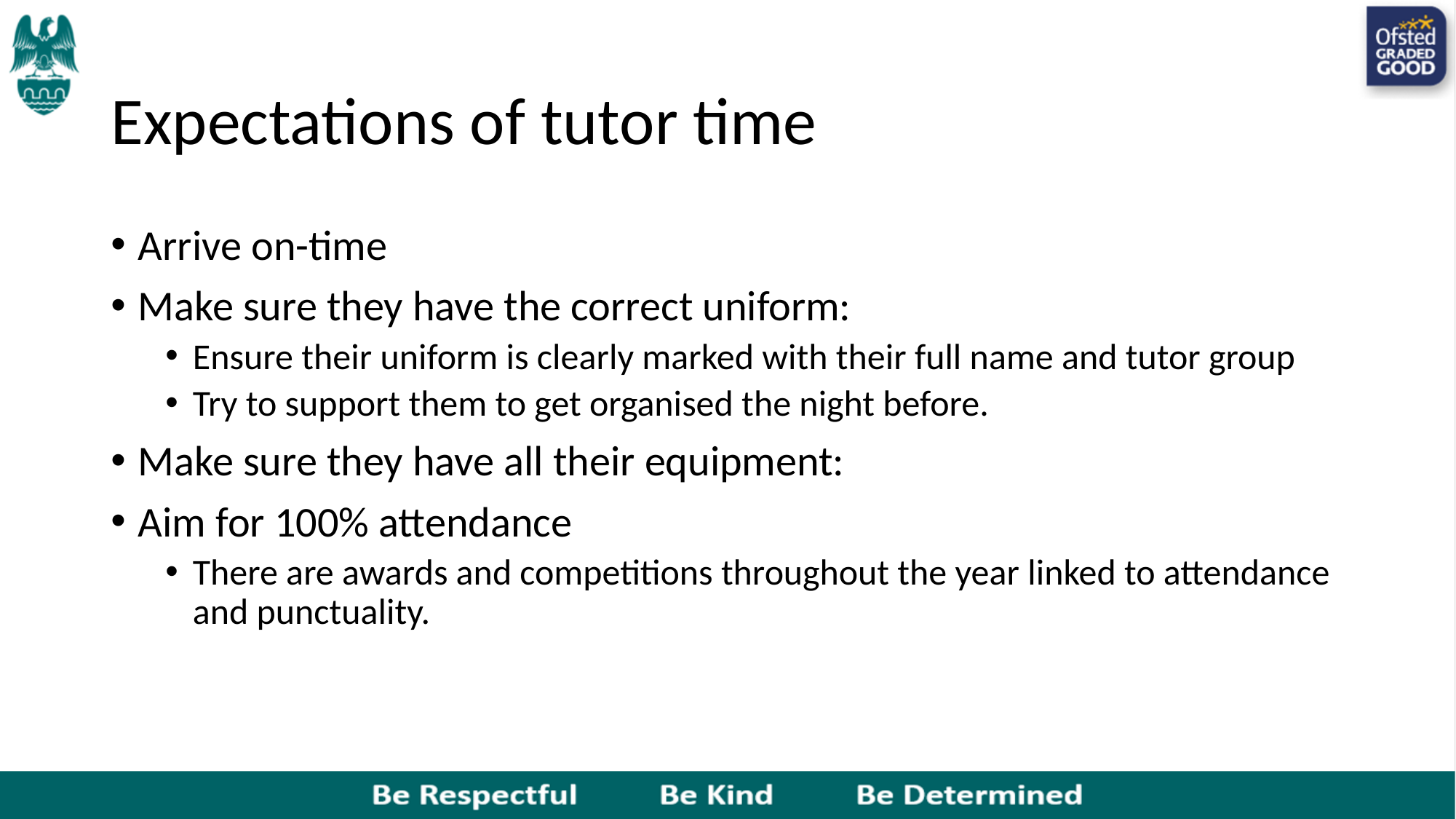

# Expectations of tutor time
Arrive on-time
Make sure they have the correct uniform:
Ensure their uniform is clearly marked with their full name and tutor group
Try to support them to get organised the night before.
Make sure they have all their equipment:
Aim for 100% attendance
There are awards and competitions throughout the year linked to attendance and punctuality.